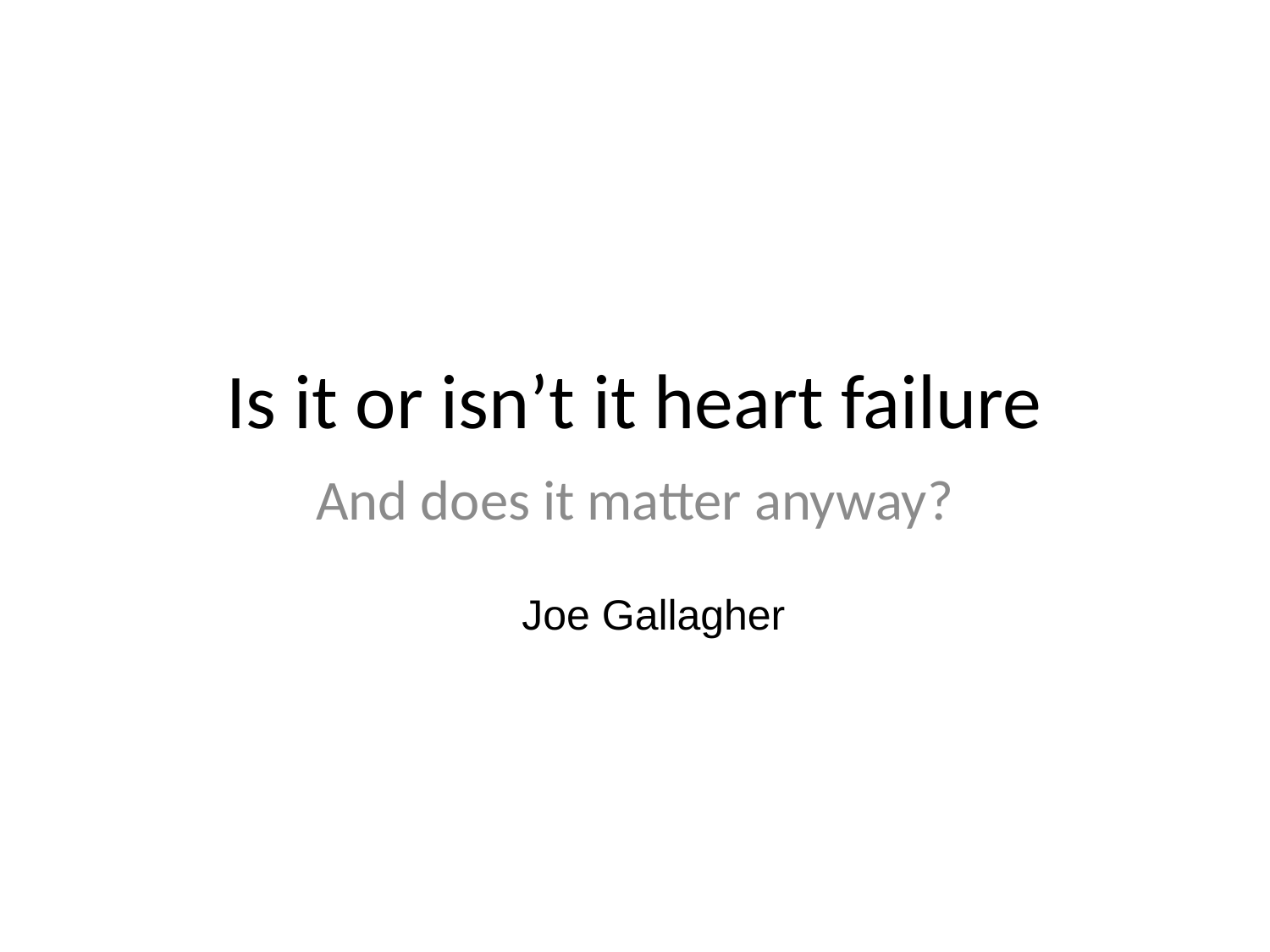

# Is it or isn’t it heart failure
And does it matter anyway?
Joe Gallagher